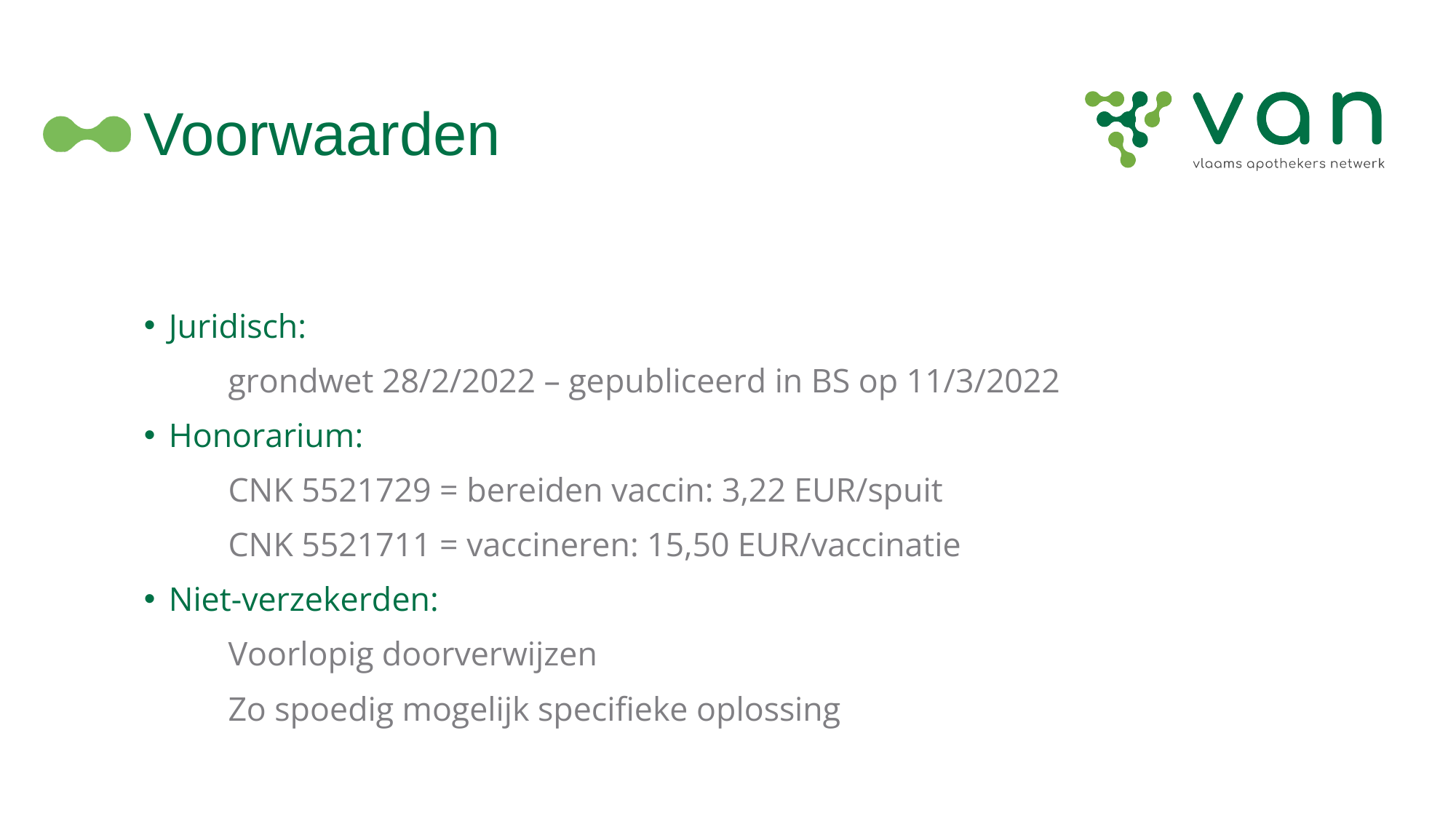

# Voorwaarden
Juridisch:
	grondwet 28/2/2022 – gepubliceerd in BS op 11/3/2022
Honorarium:
	CNK 5521729 = bereiden vaccin: 3,22 EUR/spuit
	CNK 5521711 = vaccineren: 15,50 EUR/vaccinatie
Niet-verzekerden:
	Voorlopig doorverwijzen
	Zo spoedig mogelijk specifieke oplossing